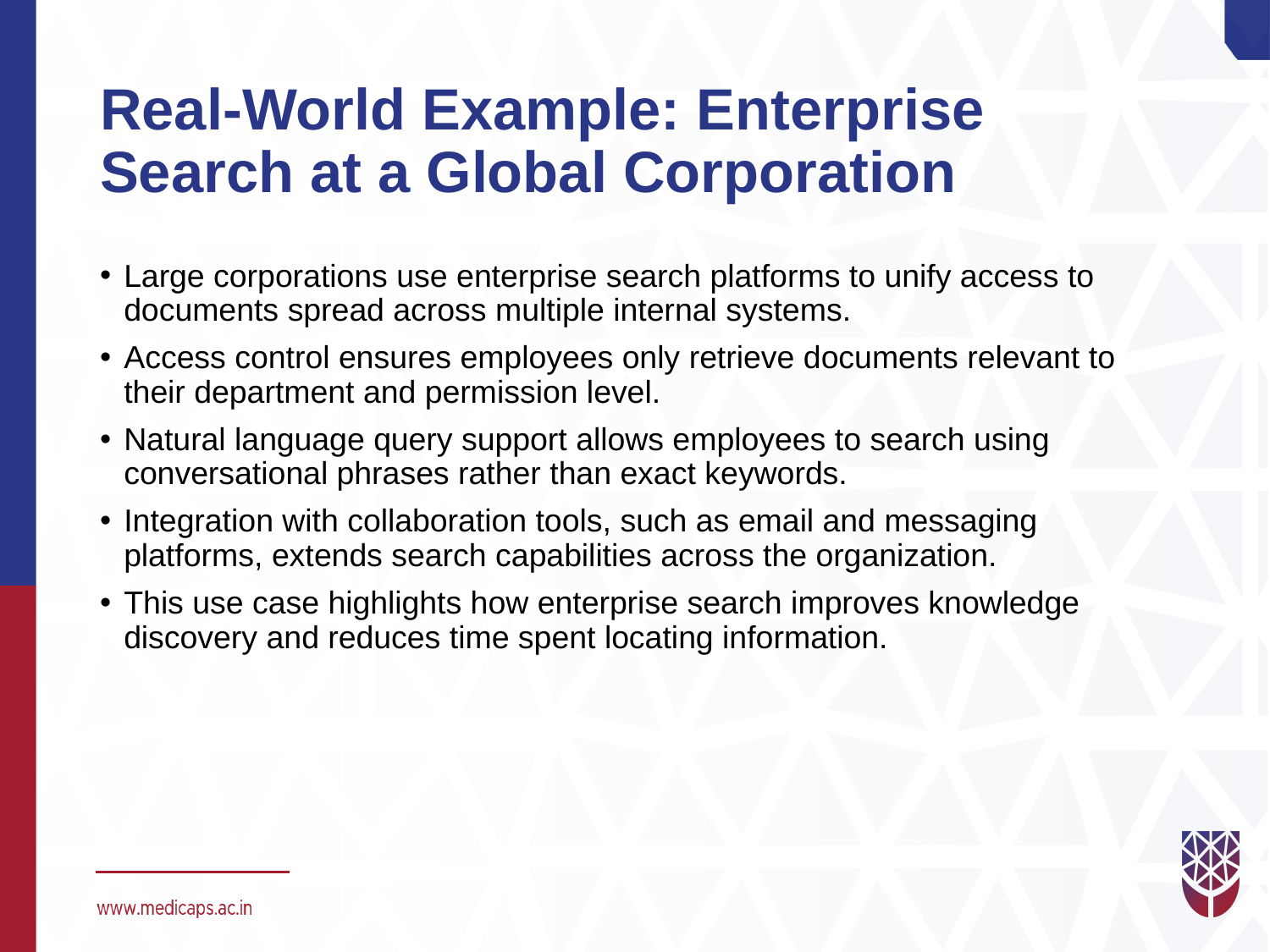

# Real-World Example: Enterprise Search at a Global Corporation
Large corporations use enterprise search platforms to unify access to documents spread across multiple internal systems.
Access control ensures employees only retrieve documents relevant to their department and permission level.
Natural language query support allows employees to search using conversational phrases rather than exact keywords.
Integration with collaboration tools, such as email and messaging platforms, extends search capabilities across the organization.
This use case highlights how enterprise search improves knowledge discovery and reduces time spent locating information.